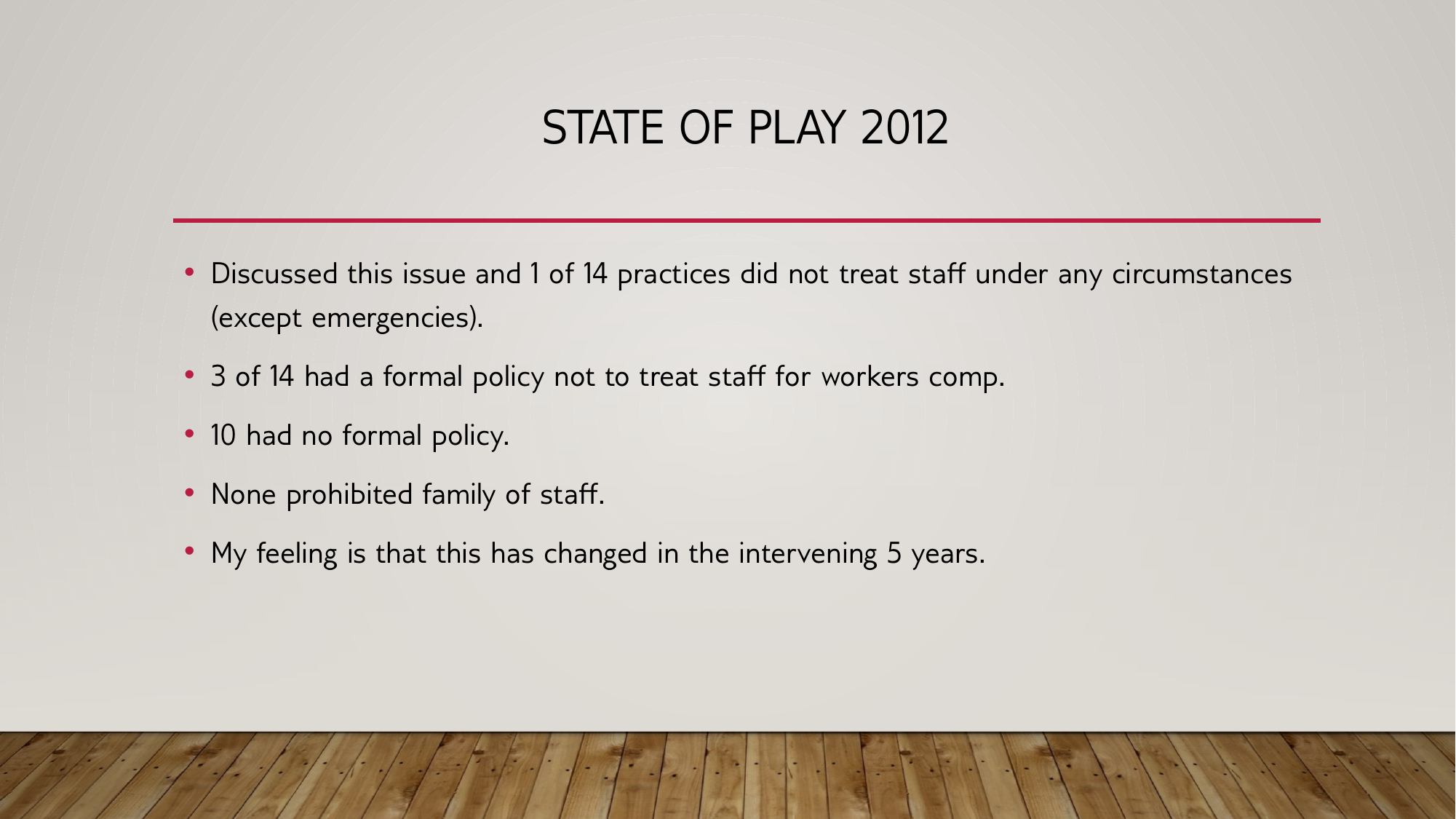

# State of Play 2012
Discussed this issue and 1 of 14 practices did not treat staff under any circumstances (except emergencies).
3 of 14 had a formal policy not to treat staff for workers comp.
10 had no formal policy.
None prohibited family of staff.
My feeling is that this has changed in the intervening 5 years.